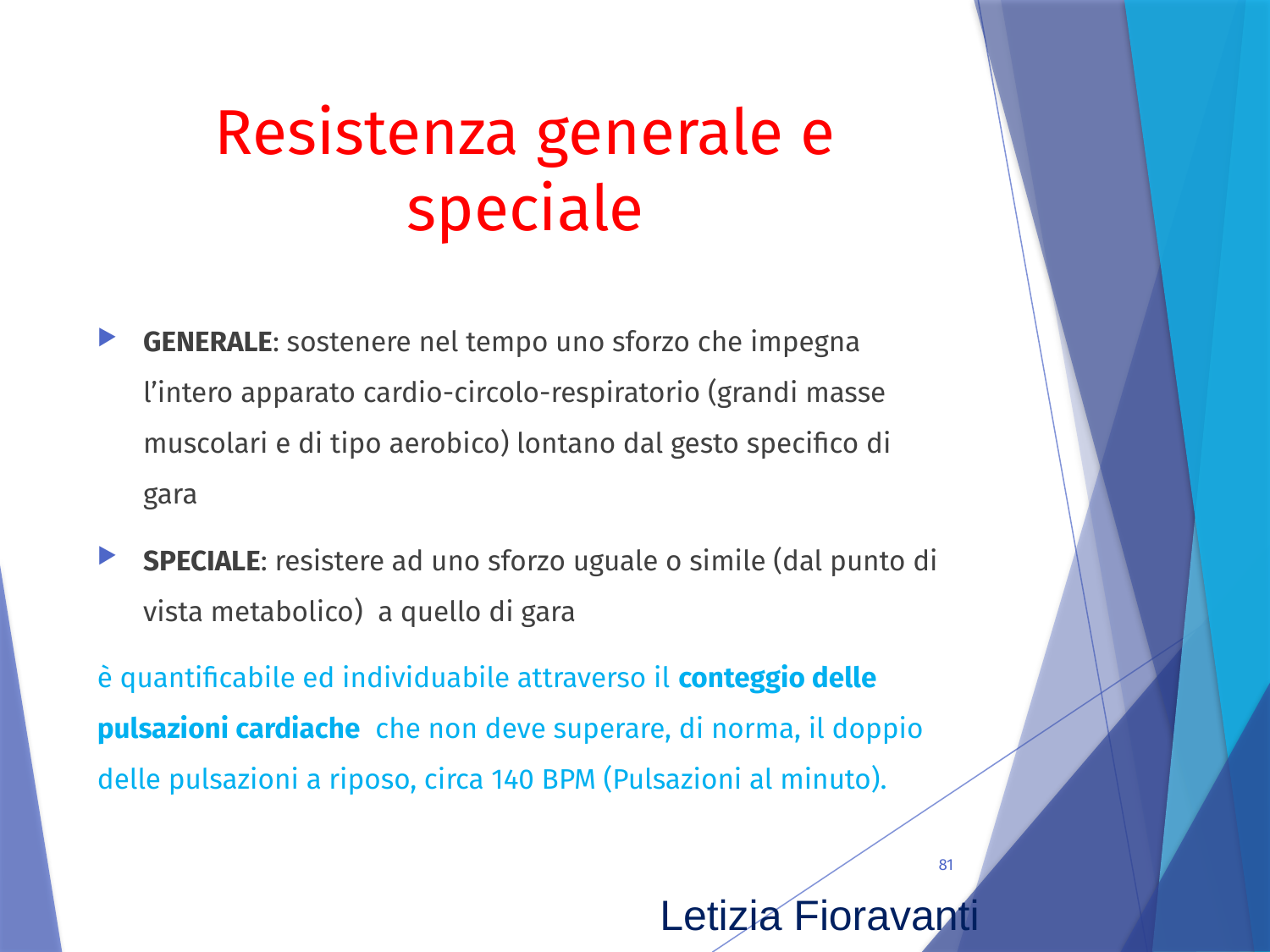

# Resistenza generale e speciale
GENERALE: sostenere nel tempo uno sforzo che impegna l’intero apparato cardio-circolo-respiratorio (grandi masse muscolari e di tipo aerobico) lontano dal gesto specifico di gara
SPECIALE: resistere ad uno sforzo uguale o simile (dal punto di vista metabolico)  a quello di gara
è quantificabile ed individuabile attraverso il conteggio delle pulsazioni cardiache  che non deve superare, di norma, il doppio delle pulsazioni a riposo, circa 140 BPM (Pulsazioni al minuto).

81
Letizia Fioravanti